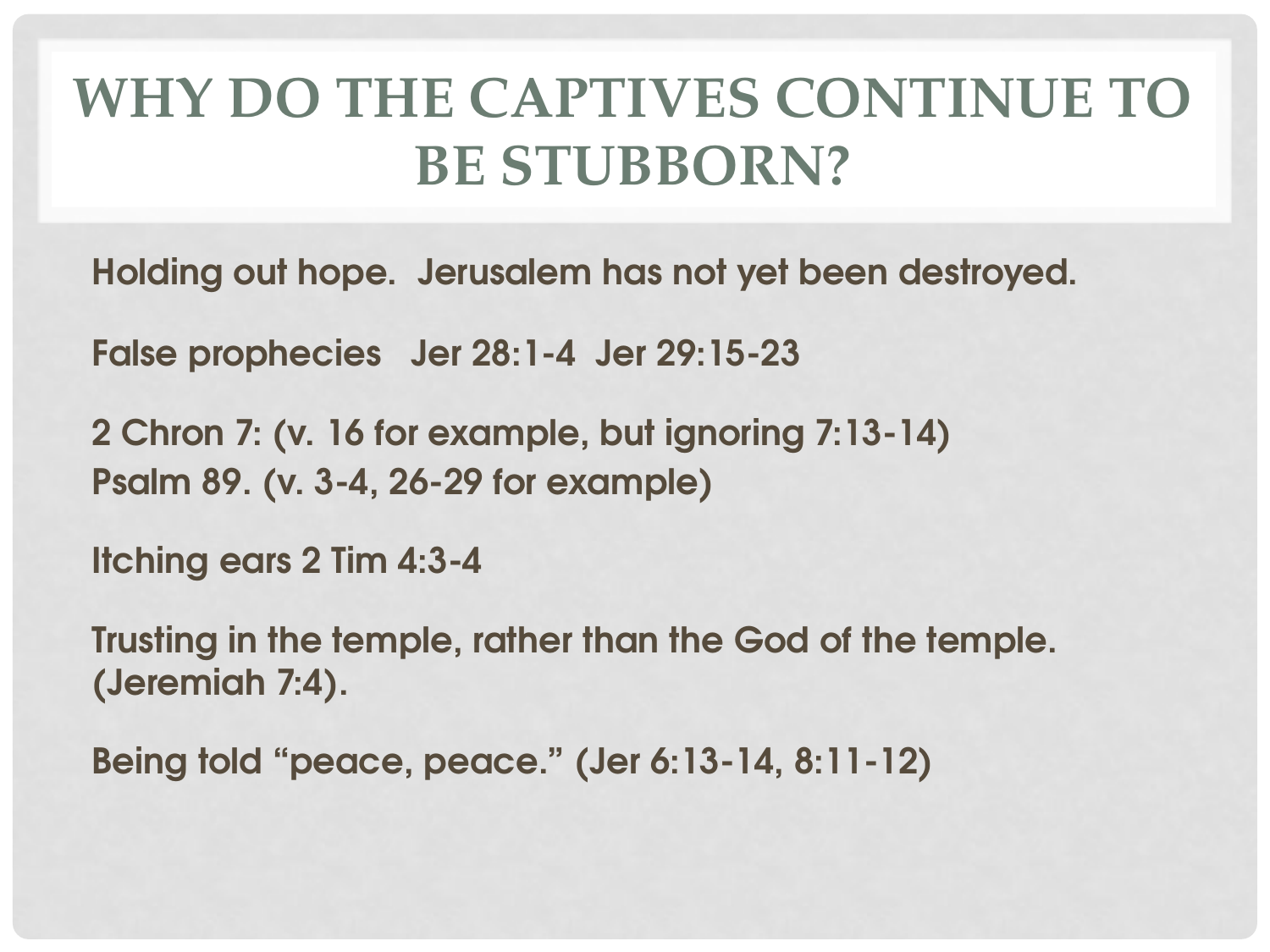

# Why Do the Captives Continue to be stubborn?
Holding out hope.  Jerusalem has not yet been destroyed.

False prophecies   Jer 28:1-4  Jer 29:15-23

2 Chron 7: (v. 16 for example, but ignoring 7:13-14)
Psalm 89. (v. 3-4, 26-29 for example)

Itching ears 2 Tim 4:3-4

Trusting in the temple, rather than the God of the temple. (Jeremiah 7:4).

Being told “peace, peace.” (Jer 6:13-14, 8:11-12)